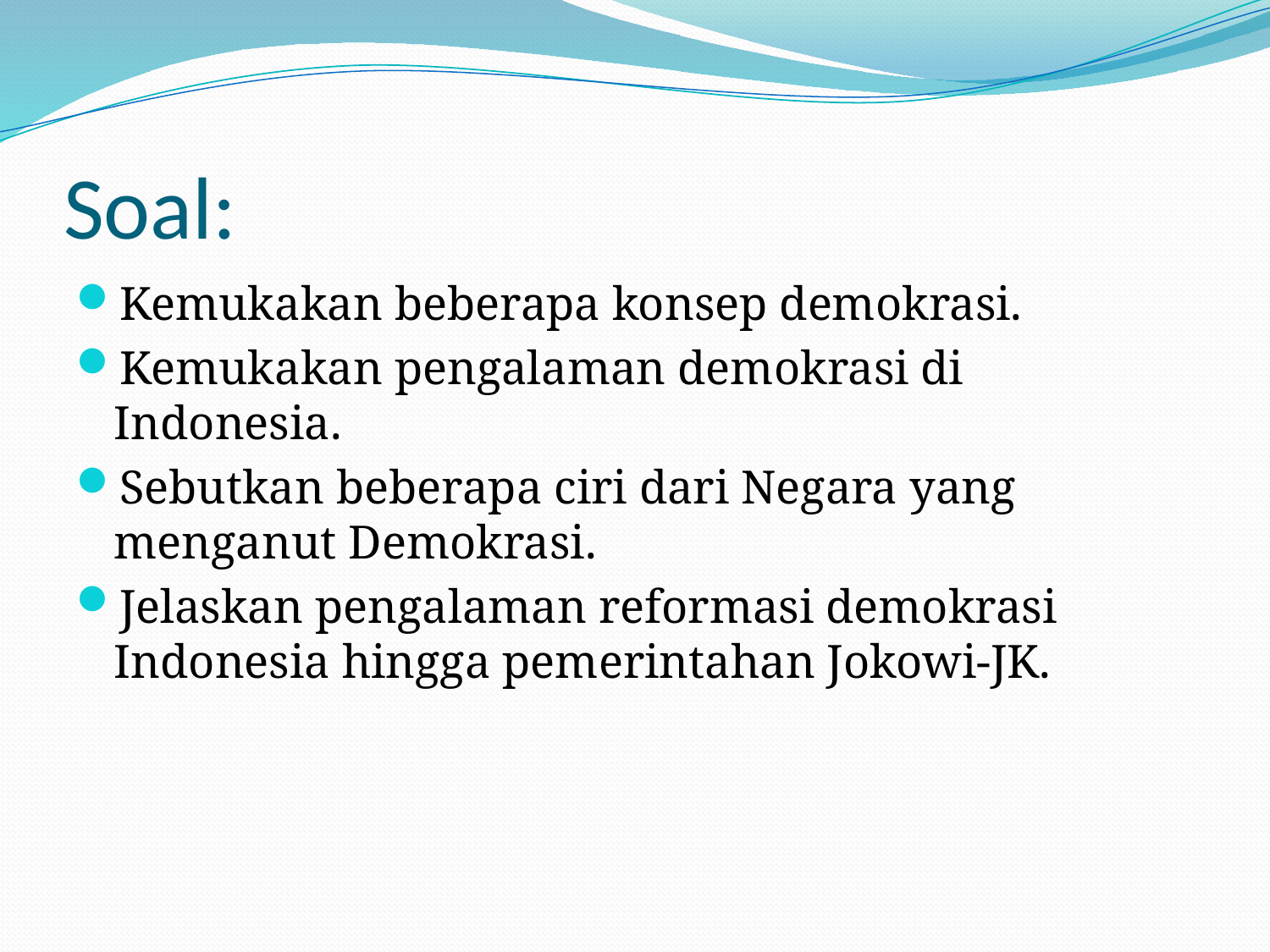

# Soal:
Kemukakan beberapa konsep demokrasi.
Kemukakan pengalaman demokrasi di Indonesia.
Sebutkan beberapa ciri dari Negara yang menganut Demokrasi.
Jelaskan pengalaman reformasi demokrasi Indonesia hingga pemerintahan Jokowi-JK.